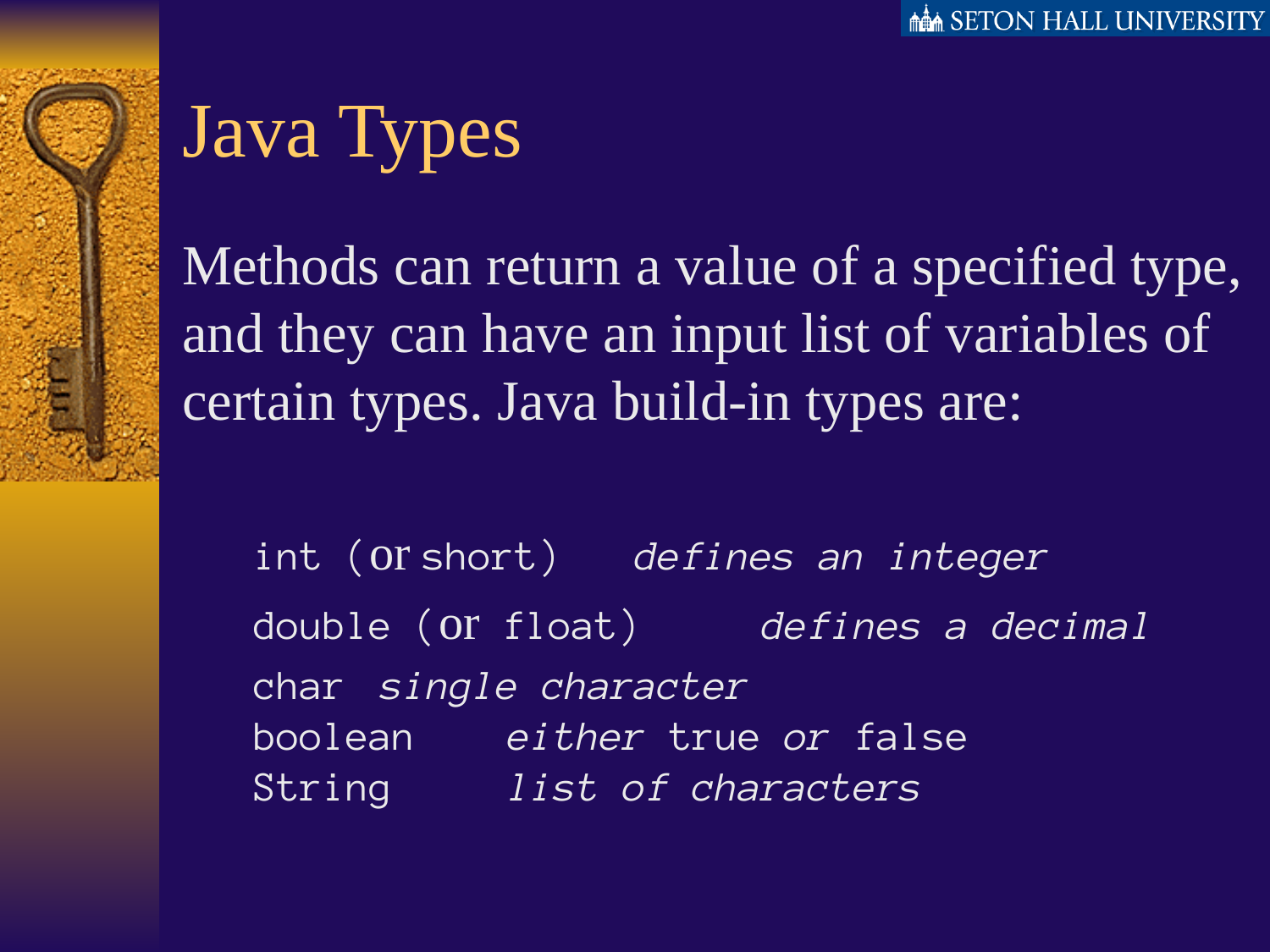

# Java Types
Methods can return a value of a specified type, and they can have an input list of variables of certain types. Java build-in types are:

int (or short)	defines an integer
double (or float)	defines a decimal
char	single character
boolean	either true or false
String	list of characters